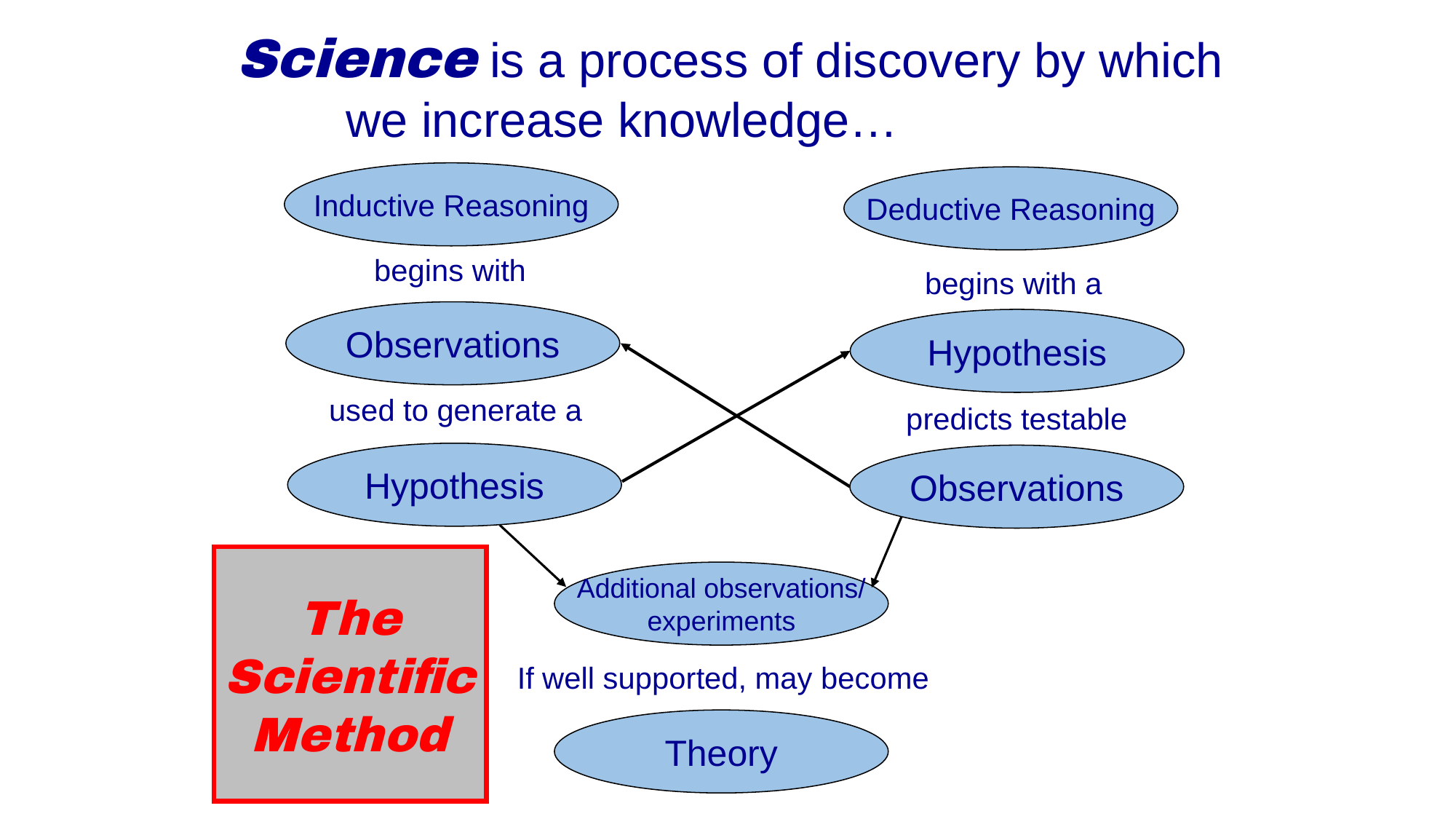

Science is a process of discovery by which
	we increase knowledge…
Inductive Reasoning
Deductive Reasoning
begins with
begins with a
Observations
Hypothesis
used to generate a
predicts testable
Hypothesis
Observations

The
Scientific
Method
Additional observations/
experiments
If well supported, may become
Theory